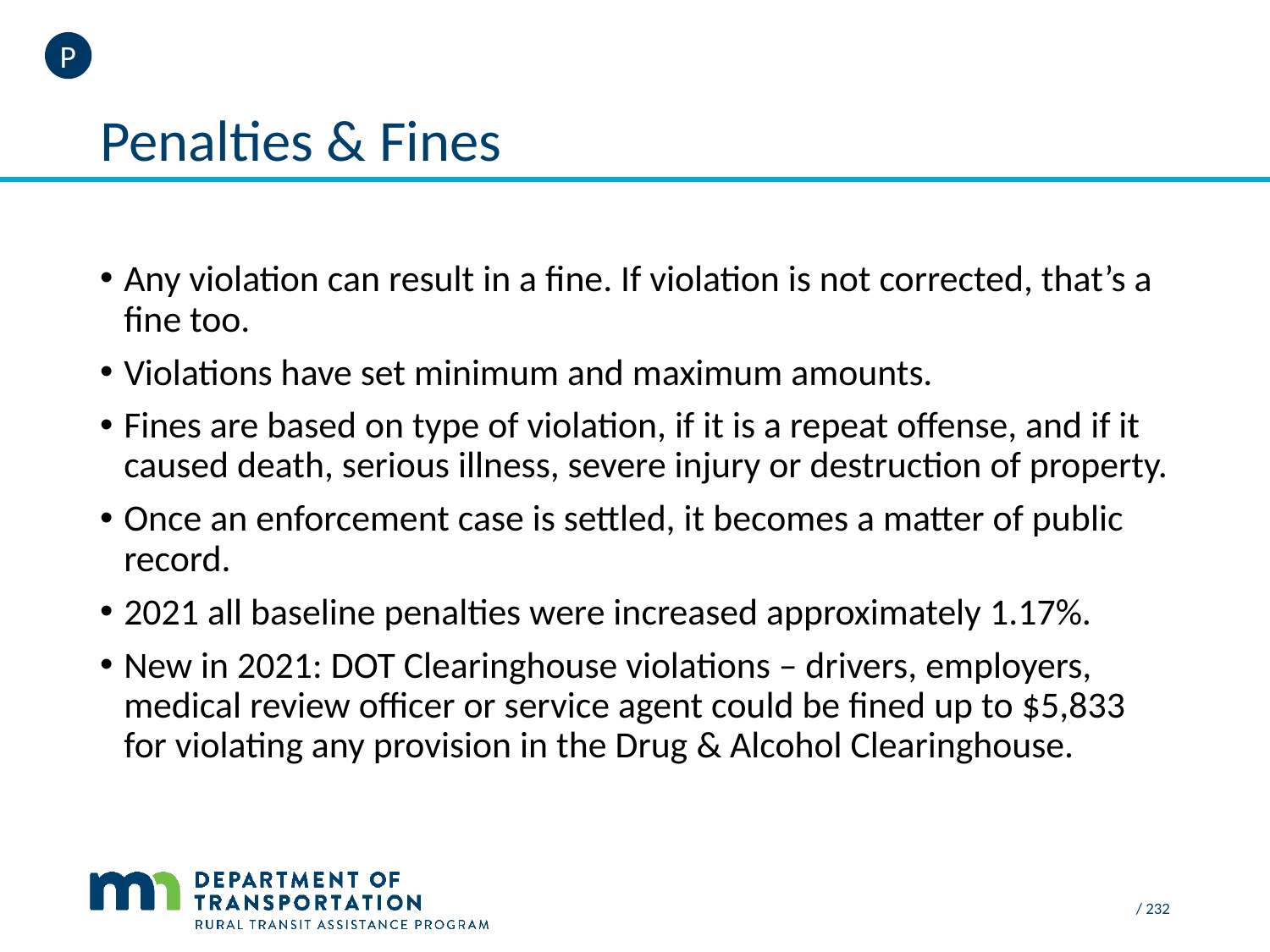

P

# Penalties & Fines
Any violation can result in a fine. If violation is not corrected, that’s a fine too.
Violations have set minimum and maximum amounts.
Fines are based on type of violation, if it is a repeat offense, and if it caused death, serious illness, severe injury or destruction of property.
Once an enforcement case is settled, it becomes a matter of public record.
2021 all baseline penalties were increased approximately 1.17%.
New in 2021: DOT Clearinghouse violations – drivers, employers, medical review officer or service agent could be fined up to $5,833 for violating any provision in the Drug & Alcohol Clearinghouse.
 / 232